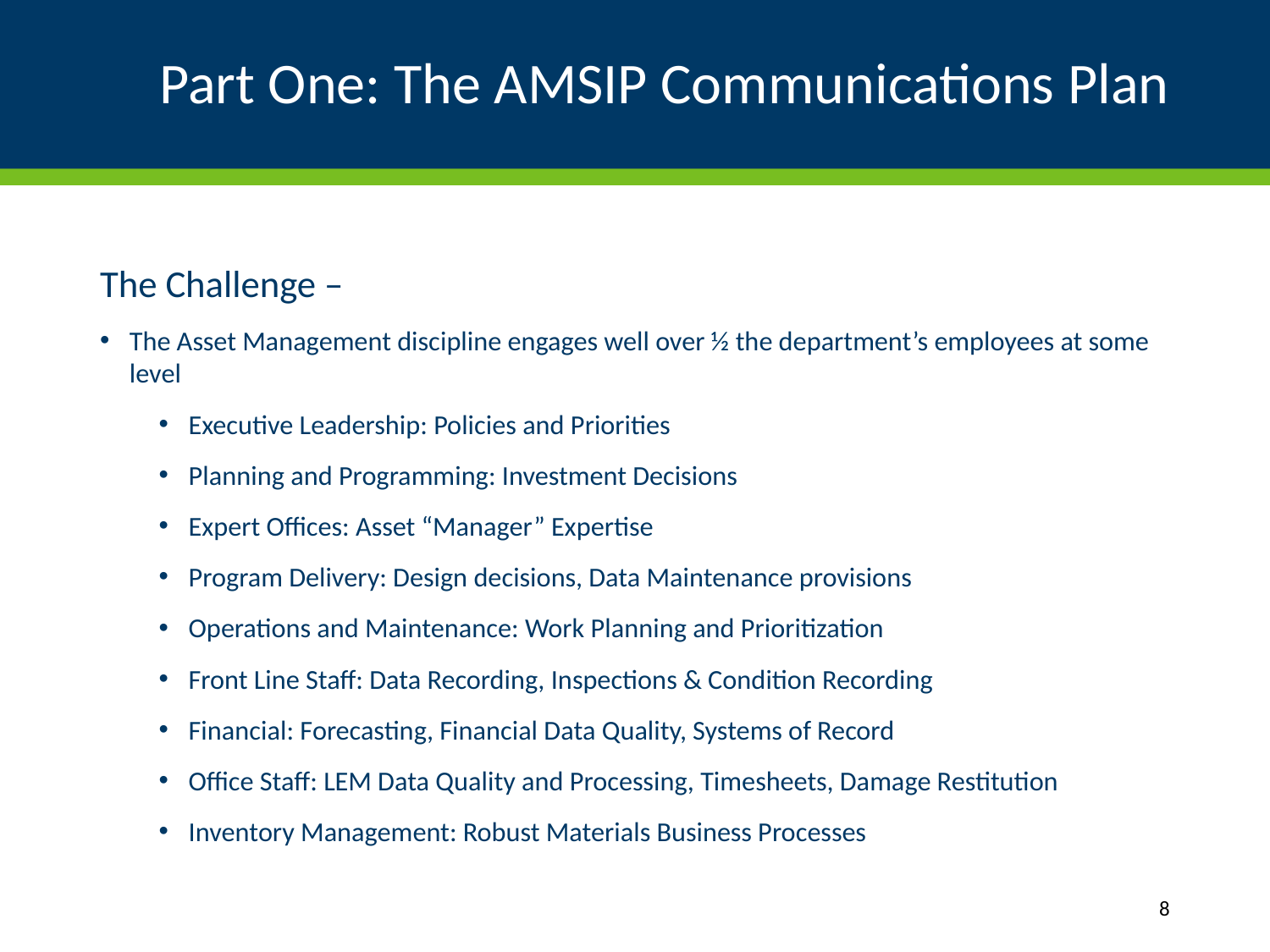

# Part One: The AMSIP Communications Plan
The Challenge –
The Asset Management discipline engages well over ½ the department’s employees at some level
Executive Leadership: Policies and Priorities
Planning and Programming: Investment Decisions
Expert Offices: Asset “Manager” Expertise
Program Delivery: Design decisions, Data Maintenance provisions
Operations and Maintenance: Work Planning and Prioritization
Front Line Staff: Data Recording, Inspections & Condition Recording
Financial: Forecasting, Financial Data Quality, Systems of Record
Office Staff: LEM Data Quality and Processing, Timesheets, Damage Restitution
Inventory Management: Robust Materials Business Processes

8